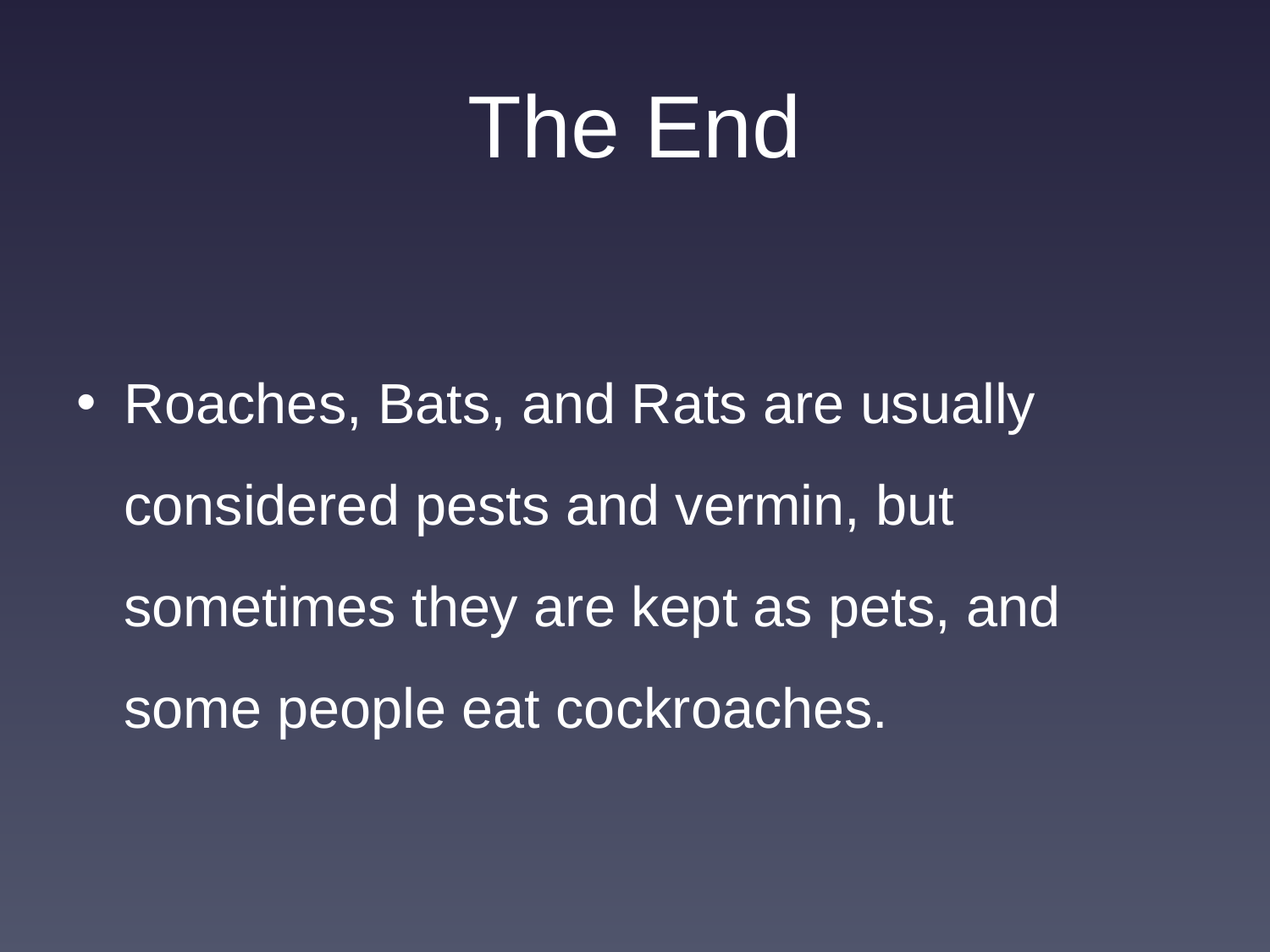

# The End
Roaches, Bats, and Rats are usually considered pests and vermin, but sometimes they are kept as pets, and some people eat cockroaches.